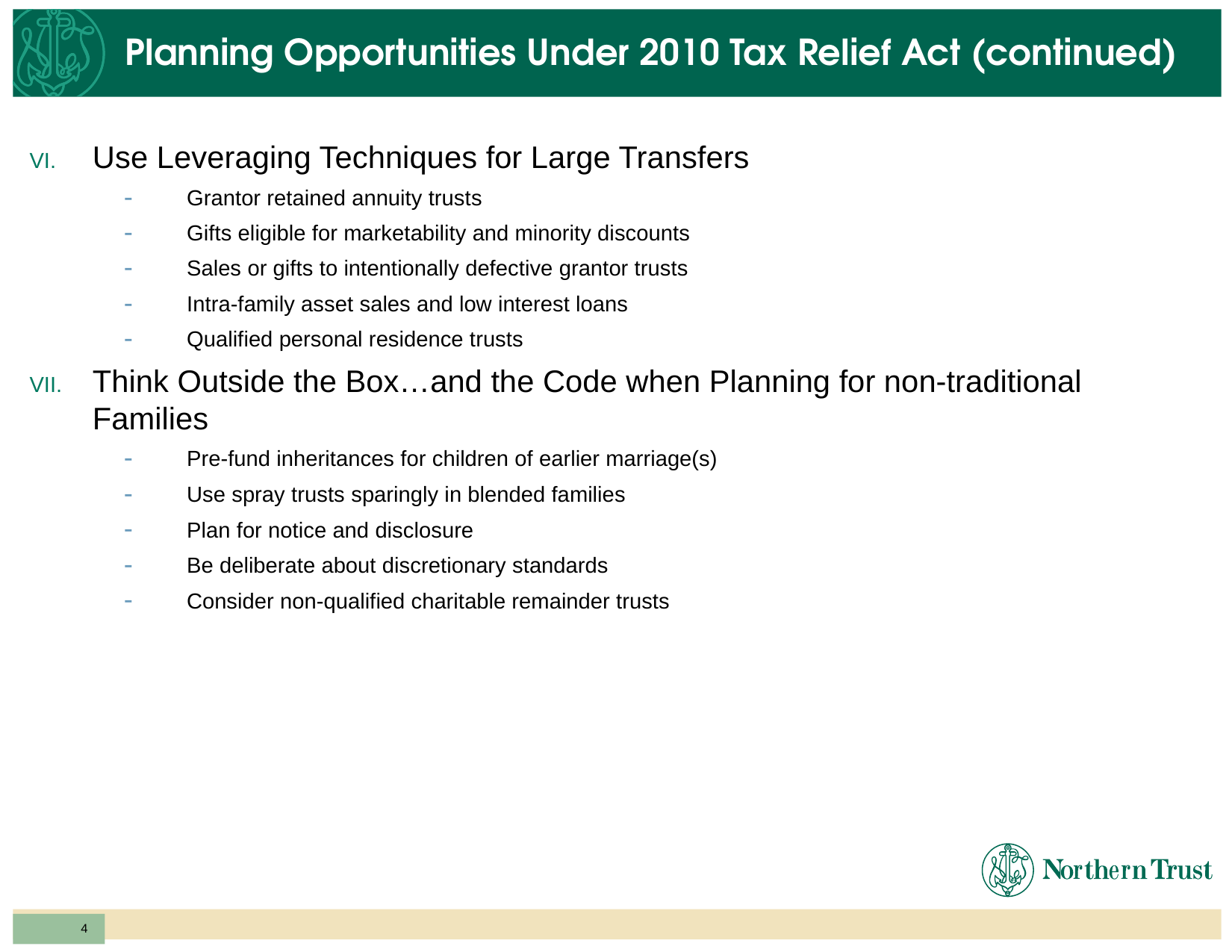

# Planning Opportunities Under 2010 Tax Relief Act (continued)
Use Leveraging Techniques for Large Transfers
Grantor retained annuity trusts
Gifts eligible for marketability and minority discounts
Sales or gifts to intentionally defective grantor trusts
Intra-family asset sales and low interest loans
Qualified personal residence trusts
Think Outside the Box…and the Code when Planning for non-traditional Families
Pre-fund inheritances for children of earlier marriage(s)
Use spray trusts sparingly in blended families
Plan for notice and disclosure
Be deliberate about discretionary standards
Consider non-qualified charitable remainder trusts